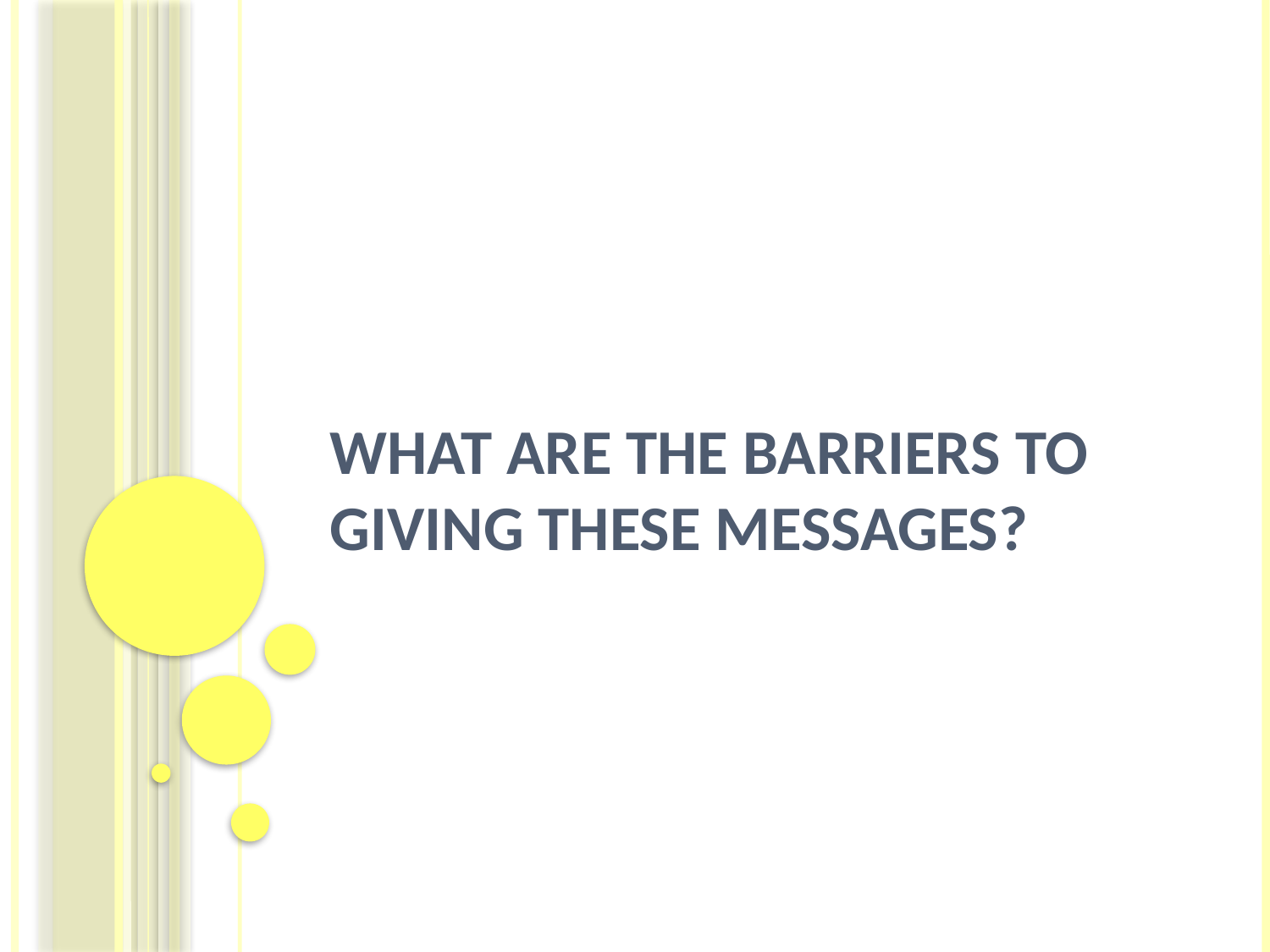

# What are the barriers to giving these messages?